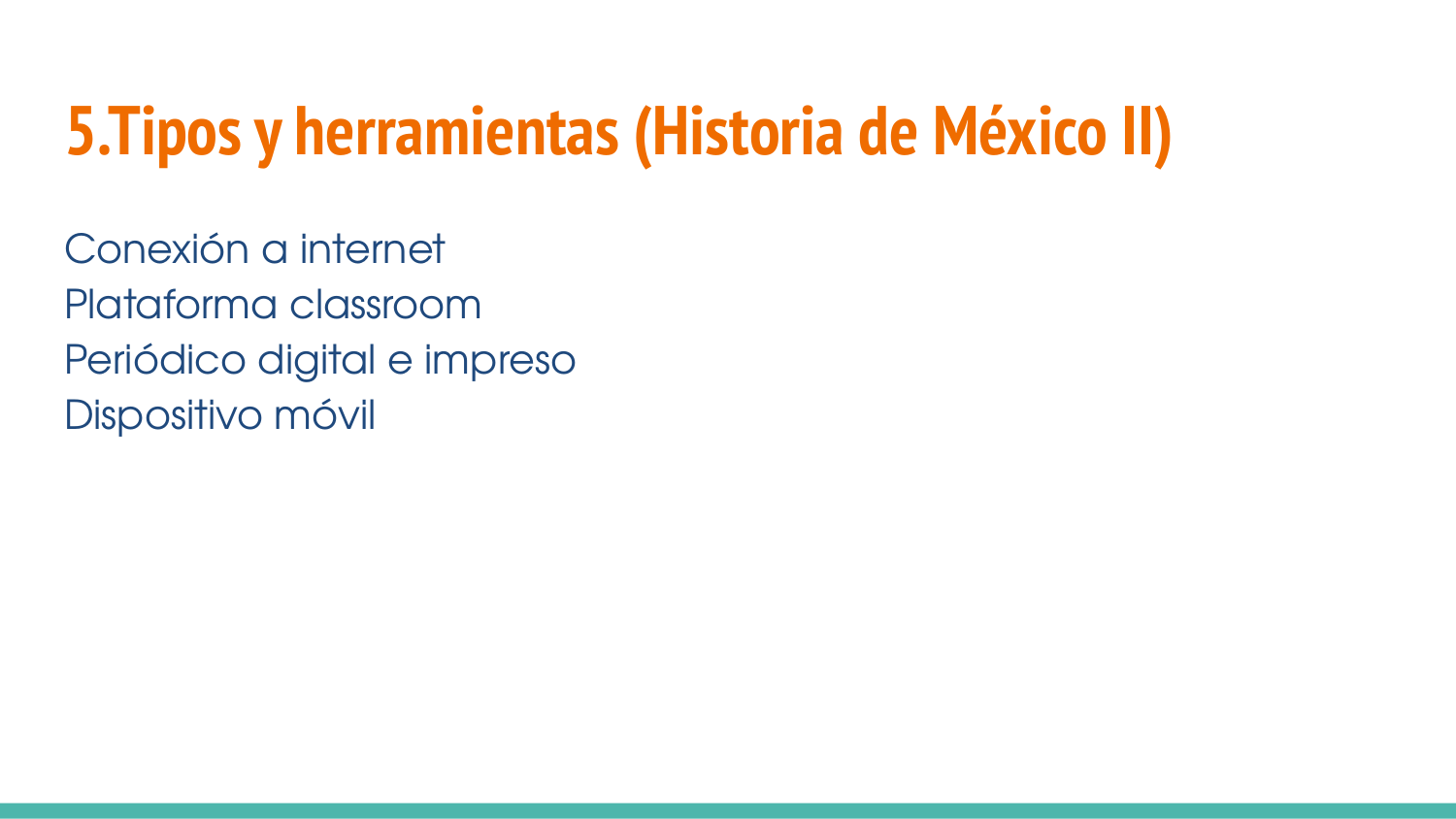

# 5.Tipos y herramientas (Historia de México II)

Conexión a internet
Plataforma classroom
Periódico digital e impreso
Dispositivo móvil